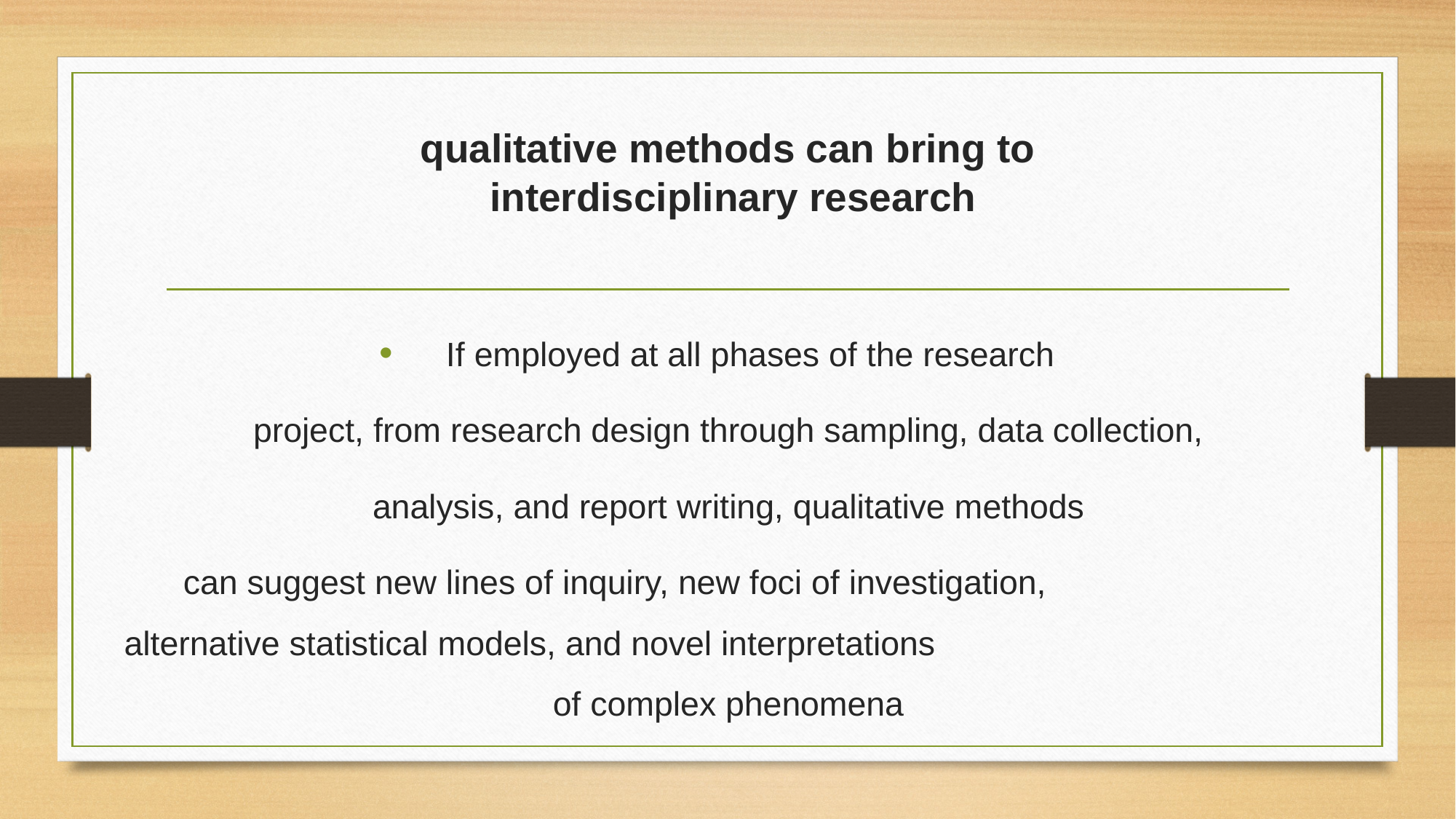

# qualitative methods can bring to interdisciplinary research
 If employed at all phases of the research
project, from research design through sampling, data collection,
analysis, and report writing, qualitative methods
can suggest new lines of inquiry, new foci of investigation,                         alternative statistical models, and novel interpretations                                           of complex phenomena